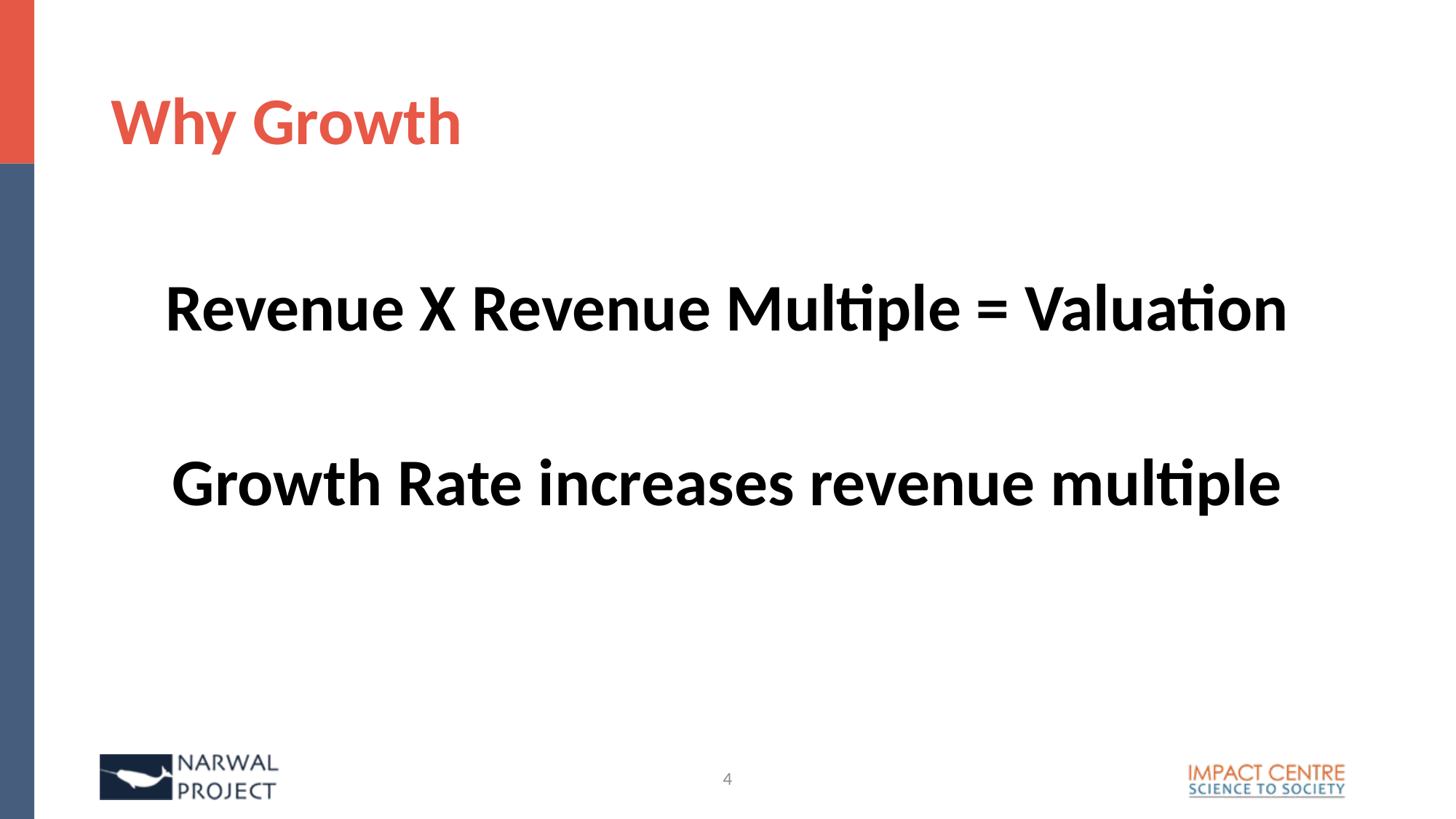

# Why Growth

Revenue X Revenue Multiple = Valuation

Growth Rate increases revenue multiple
4